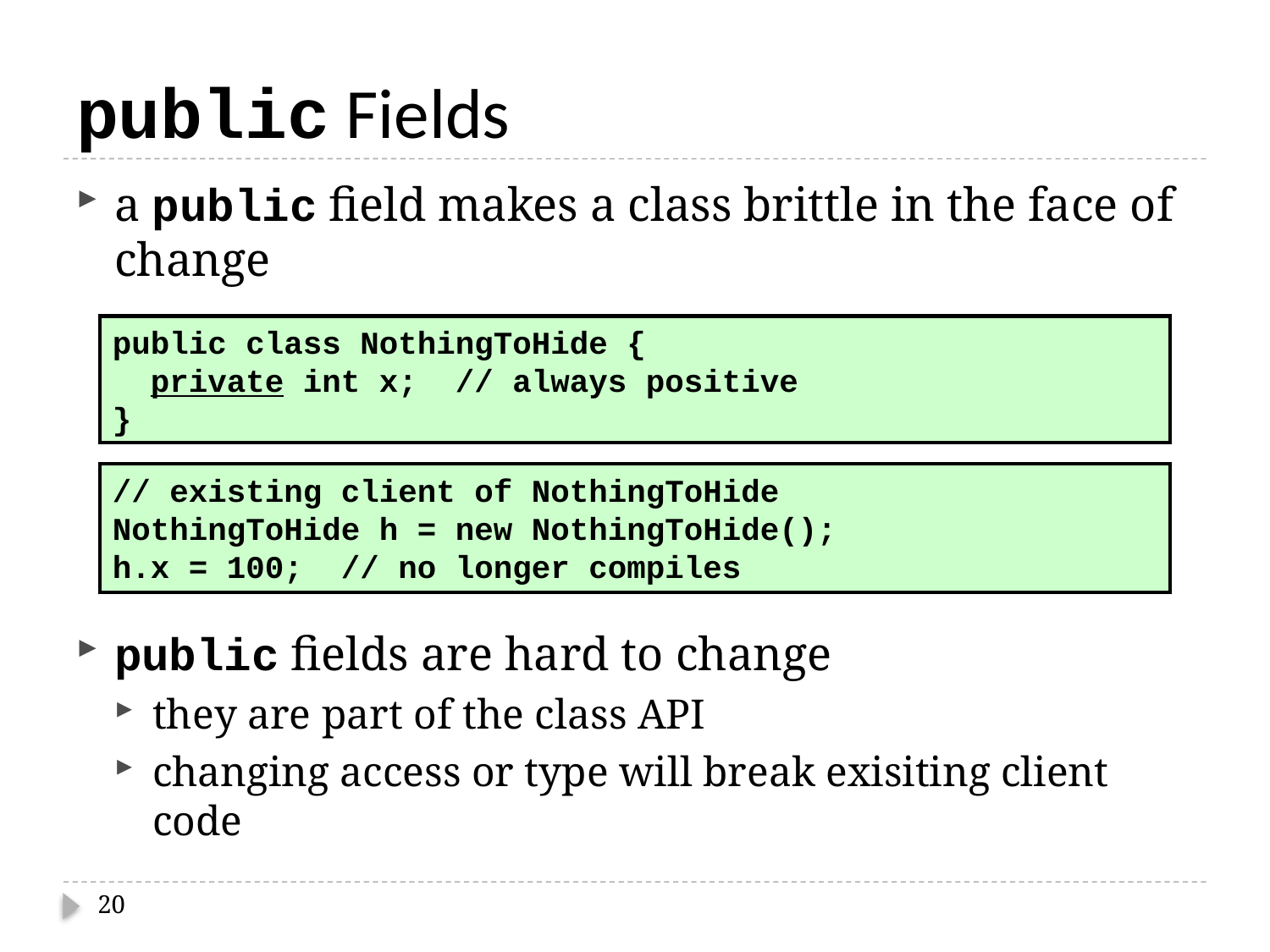

# public Fields
a public field makes a class brittle in the face of change

public fields are hard to change
they are part of the class API
changing access or type will break exisiting client code
public class NothingToHide {
  private int x;  // always positive
}
// existing client of NothingToHide
NothingToHide h = new NothingToHide();
h.x = 100;  // no longer compiles
20